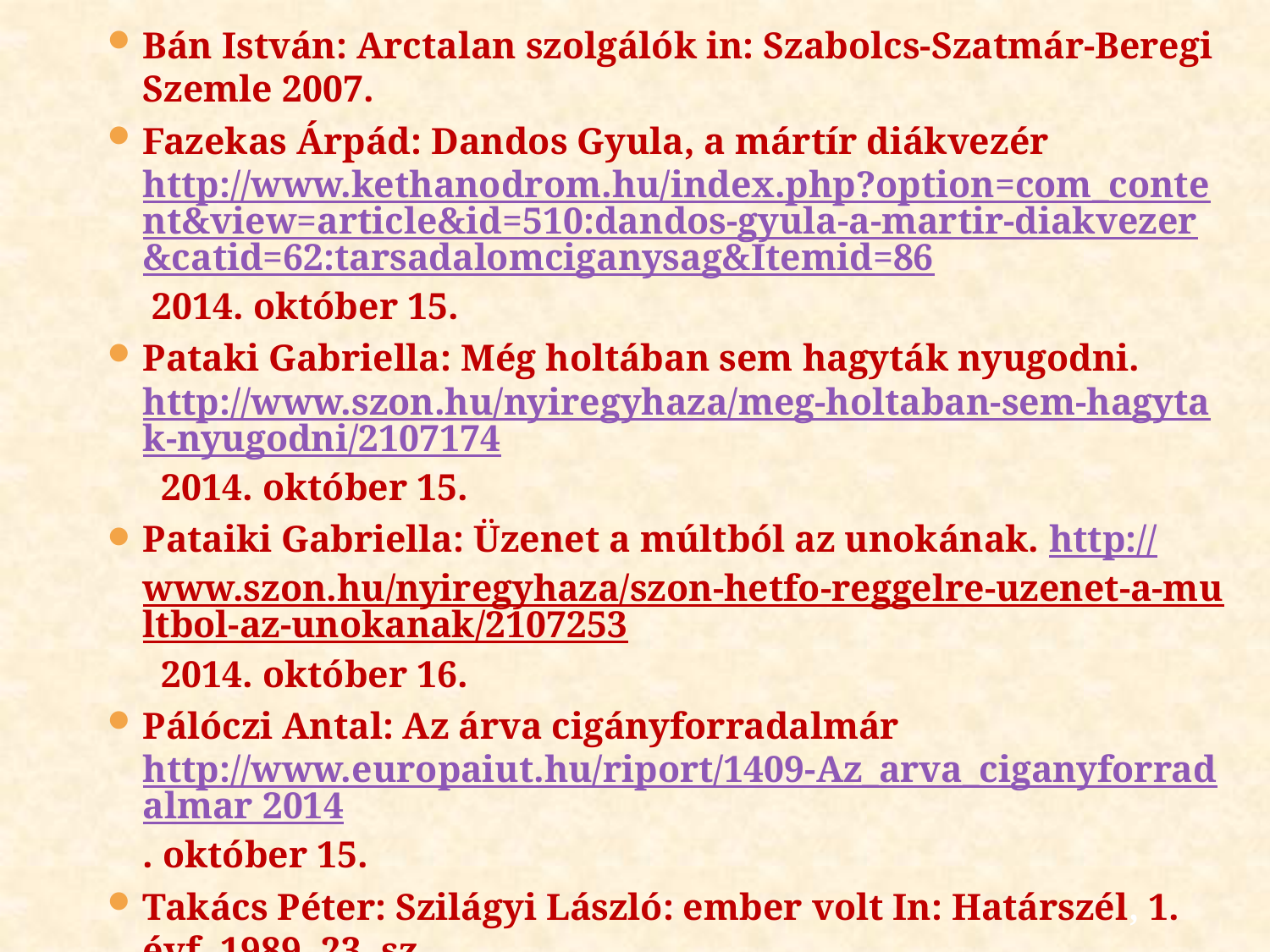

Bán István: Arctalan szolgálók in: Szabolcs-Szatmár-Beregi Szemle 2007.
Fazekas Árpád: Dandos Gyula, a mártír diákvezér http://www.kethanodrom.hu/index.php?option=com_content&view=article&id=510:dandos-gyula-a-martir-diakvezer&catid=62:tarsadalomciganysag&Itemid=86 2014. október 15.
Pataki Gabriella: Még holtában sem hagyták nyugodni. http://www.szon.hu/nyiregyhaza/meg-holtaban-sem-hagytak-nyugodni/2107174  2014. október 15.
Pataiki Gabriella: Üzenet a múltból az unokának. http://www.szon.hu/nyiregyhaza/szon-hetfo-reggelre-uzenet-a-multbol-az-unokanak/2107253  2014. október 16.
Pálóczi Antal: Az árva cigányforradalmár http://www.europaiut.hu/riport/1409-Az_arva_ciganyforradalmar 2014. október 15.
Takács Péter: Szilágyi László: ember volt In: Határszél, 1. évf. 1989. 23. sz.
Tar Jánosné: Megújul a nyíregyházi öreg alma mater. http://www.evangelikus.hu/cikk/meg%C3%BAjulany%C3%ADregyh%C3%A1zi-%C3%B6reg-alma-mater  2014. október 20.

#